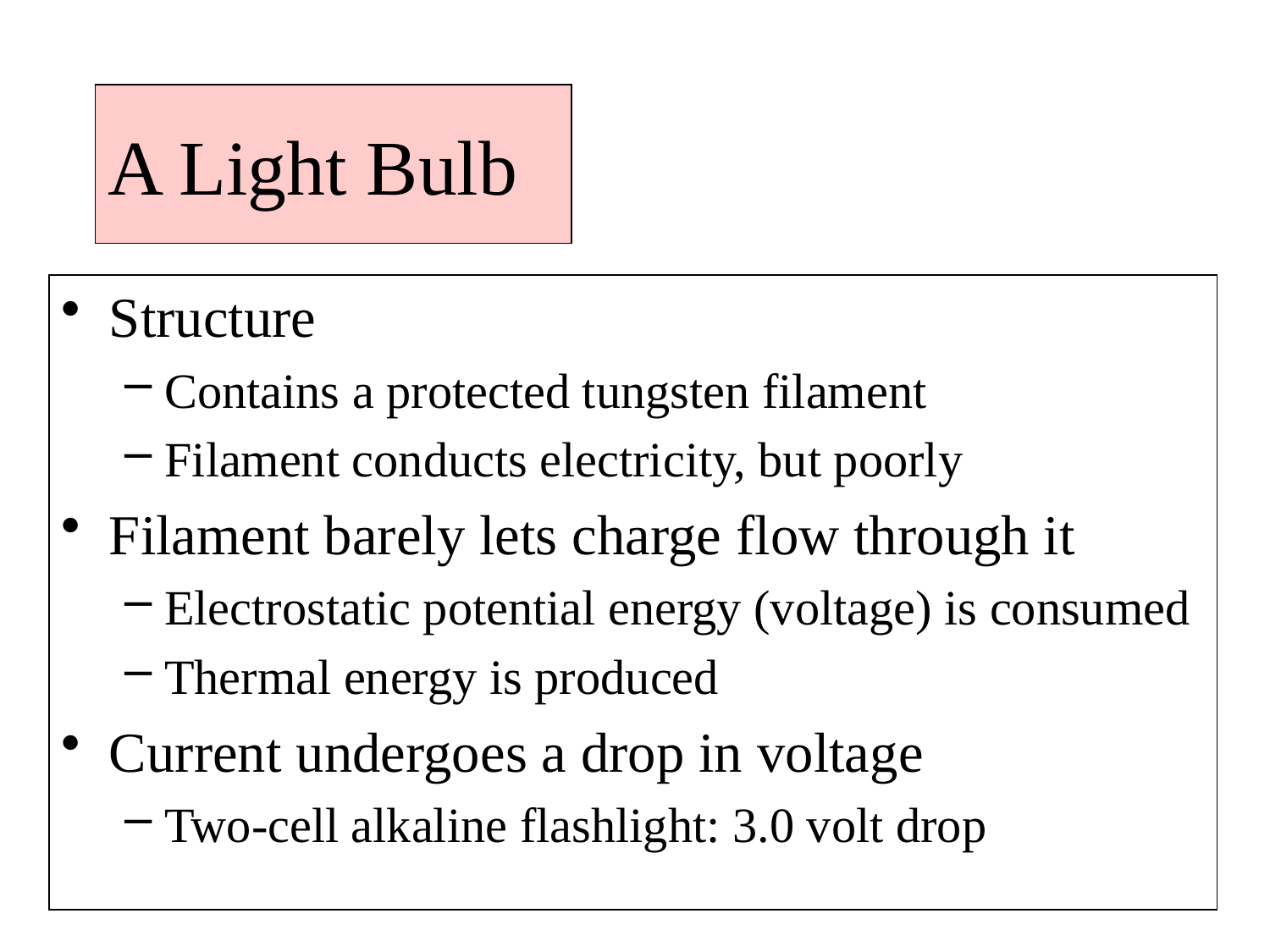

A Light Bulb
Structure
Contains a protected tungsten filament
Filament conducts electricity, but poorly
Filament barely lets charge flow through it
Electrostatic potential energy (voltage) is consumed
Thermal energy is produced
Current undergoes a drop in voltage
Two-cell alkaline flashlight: 3.0 volt drop